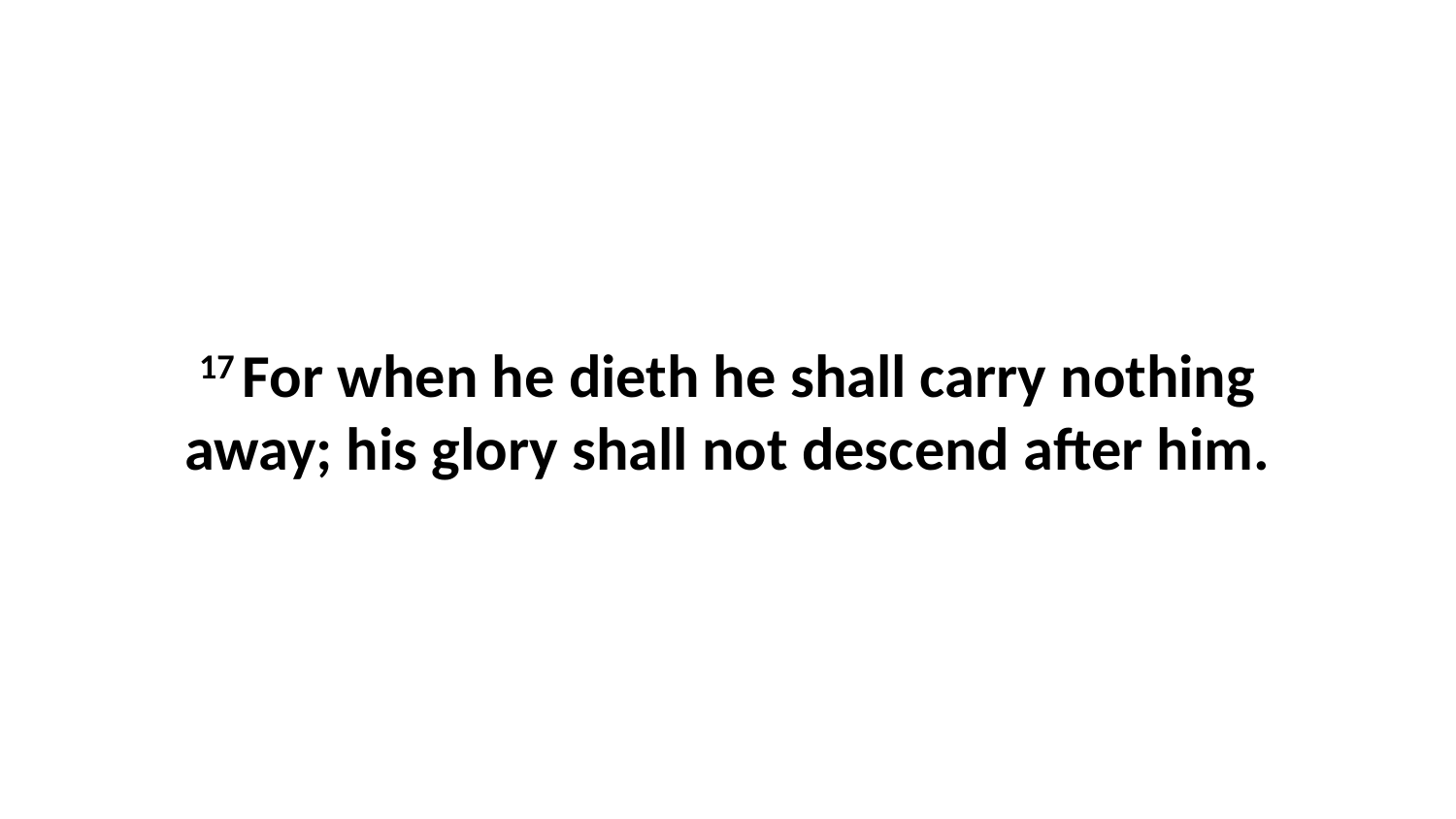

17 For when he dieth he shall carry nothing away; his glory shall not descend after him.